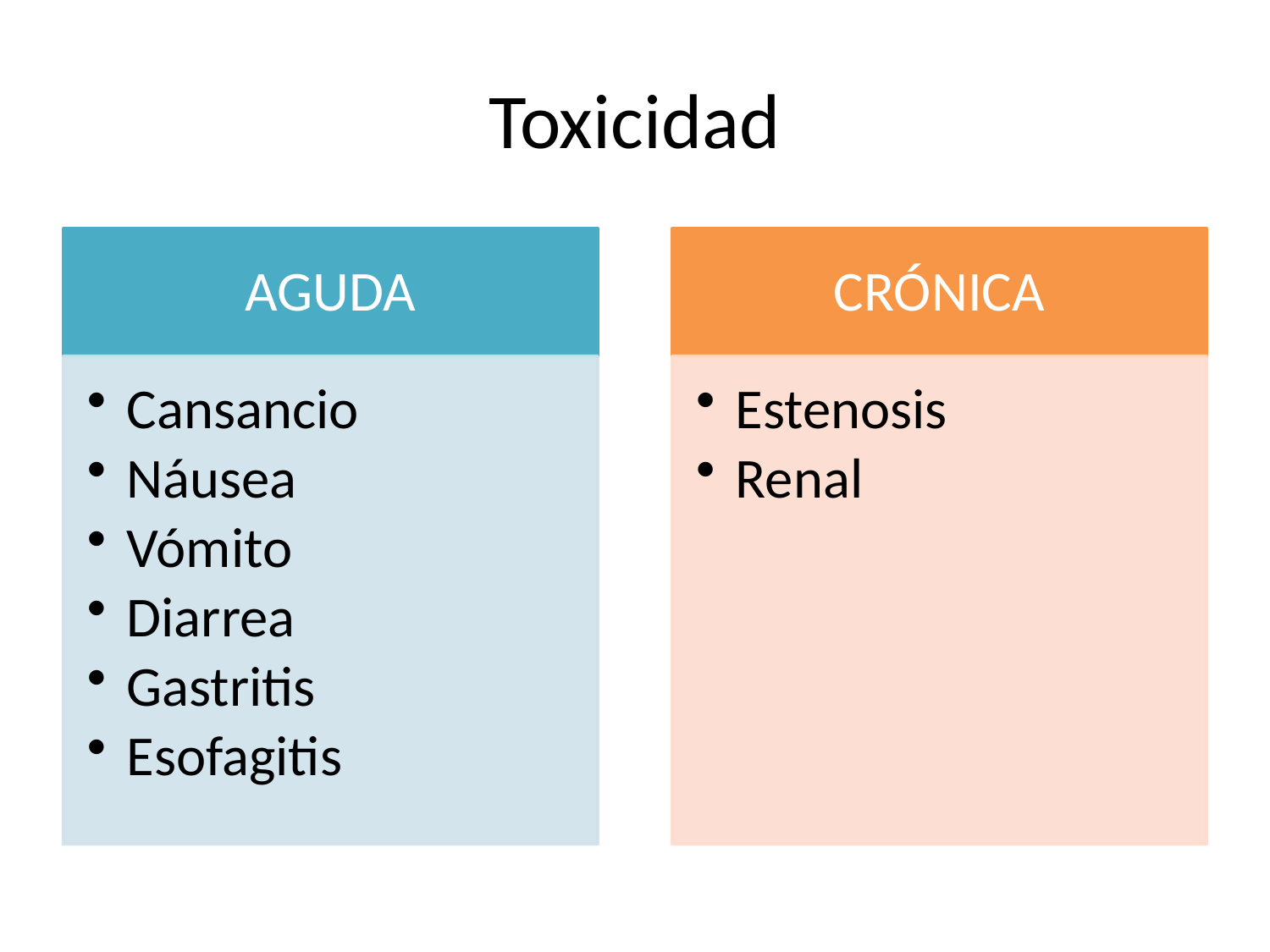

# Toxicidad
AGUDA
Cansancio
Náusea
Vómito
Diarrea
Gastritis
Esofagitis
CRÓNICA
Estenosis
Renal